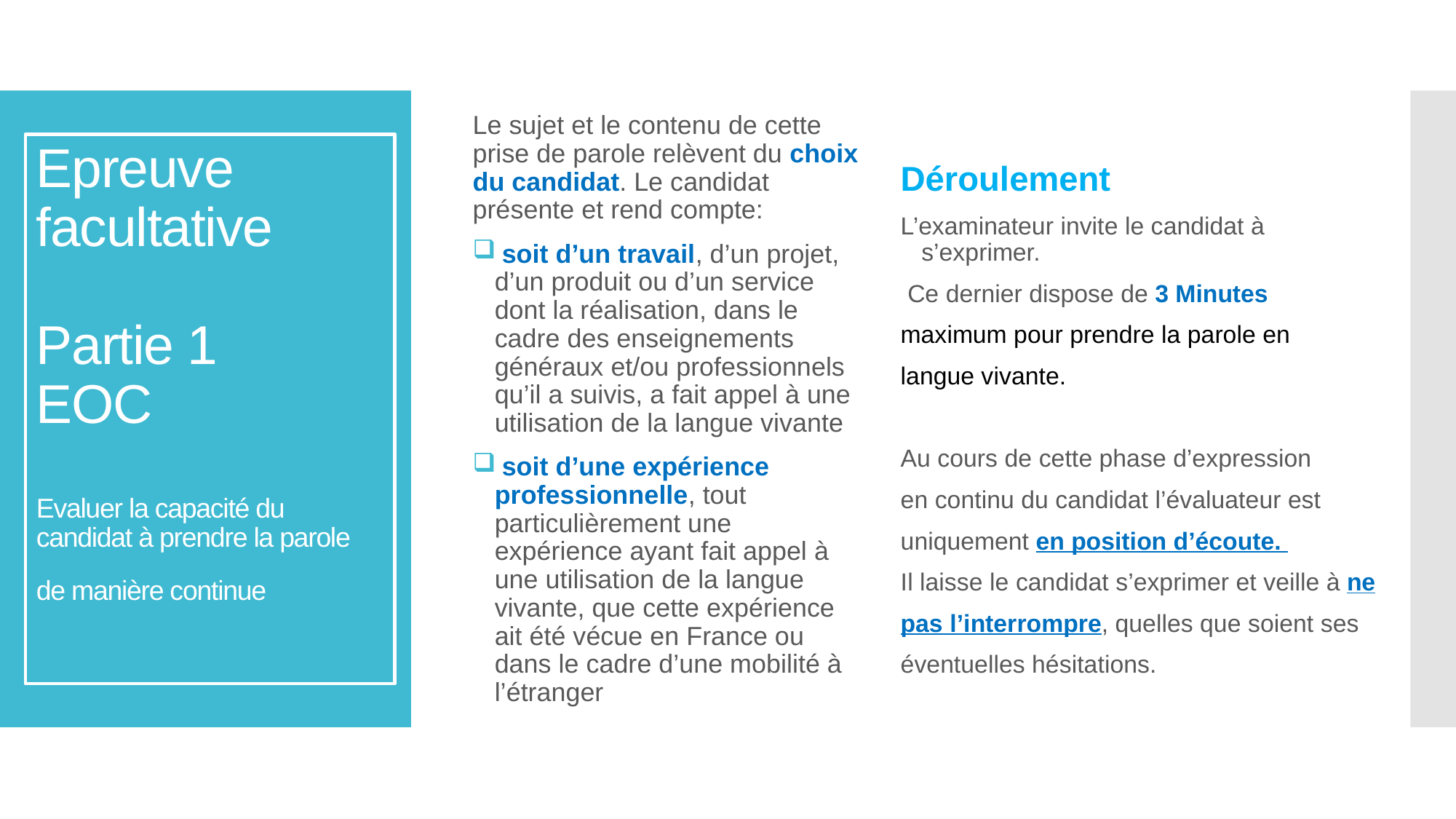

Déroulement
L’examinateur invite le candidat à s’exprimer.
 Ce dernier dispose de 3 Minutes
maximum pour prendre la parole en
langue vivante.

Au cours de cette phase d’expression
en continu du candidat l’évaluateur est
uniquement en position d’écoute.
Il laisse le candidat s’exprimer et veille à ne
pas l’interrompre, quelles que soient ses
éventuelles hésitations.

Le sujet et le contenu de cette prise de parole relèvent du choix du candidat. Le candidat présente et rend compte:
 soit d’un travail, d’un projet, d’un produit ou d’un service dont la réalisation, dans le cadre des enseignements généraux et/ou professionnels qu’il a suivis, a fait appel à une utilisation de la langue vivante
 soit d’une expérience professionnelle, tout particulièrement une expérience ayant fait appel à une utilisation de la langue vivante, que cette expérience ait été vécue en France ou dans le cadre d’une mobilité à l’étranger
# Epreuve facultative Partie 1 EOC Evaluer la capacité du candidat à prendre la parole de manière continue